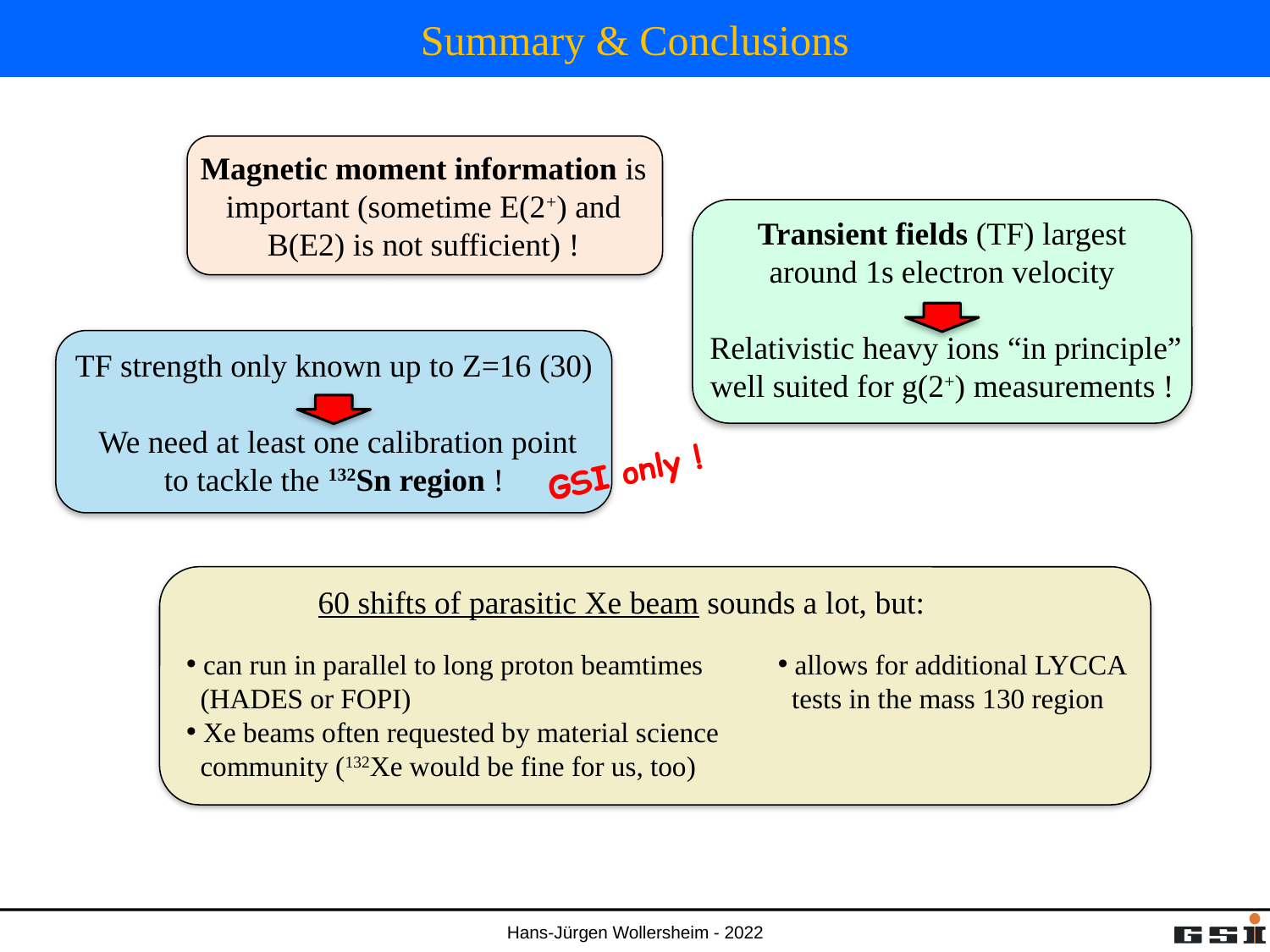

# Summary & Conclusions

Magnetic moment information is
important (sometime E(2+) and
B(E2) is not sufficient) !

Transient fields (TF) largest
around 1s electron velocity

 Relativistic heavy ions “in principle”
well suited for g(2+) measurements !

TF strength only known up to Z=16 (30)

 We need at least one calibration point
to tackle the 132Sn region !

GSI only !

60 shifts of parasitic Xe beam sounds a lot, but:
 can run in parallel to long proton beamtimes
  (HADES or FOPI)
 Xe beams often requested by material science
  community (132Xe would be fine for us, too)
 allows for additional LYCCA
  tests in the mass 130 region